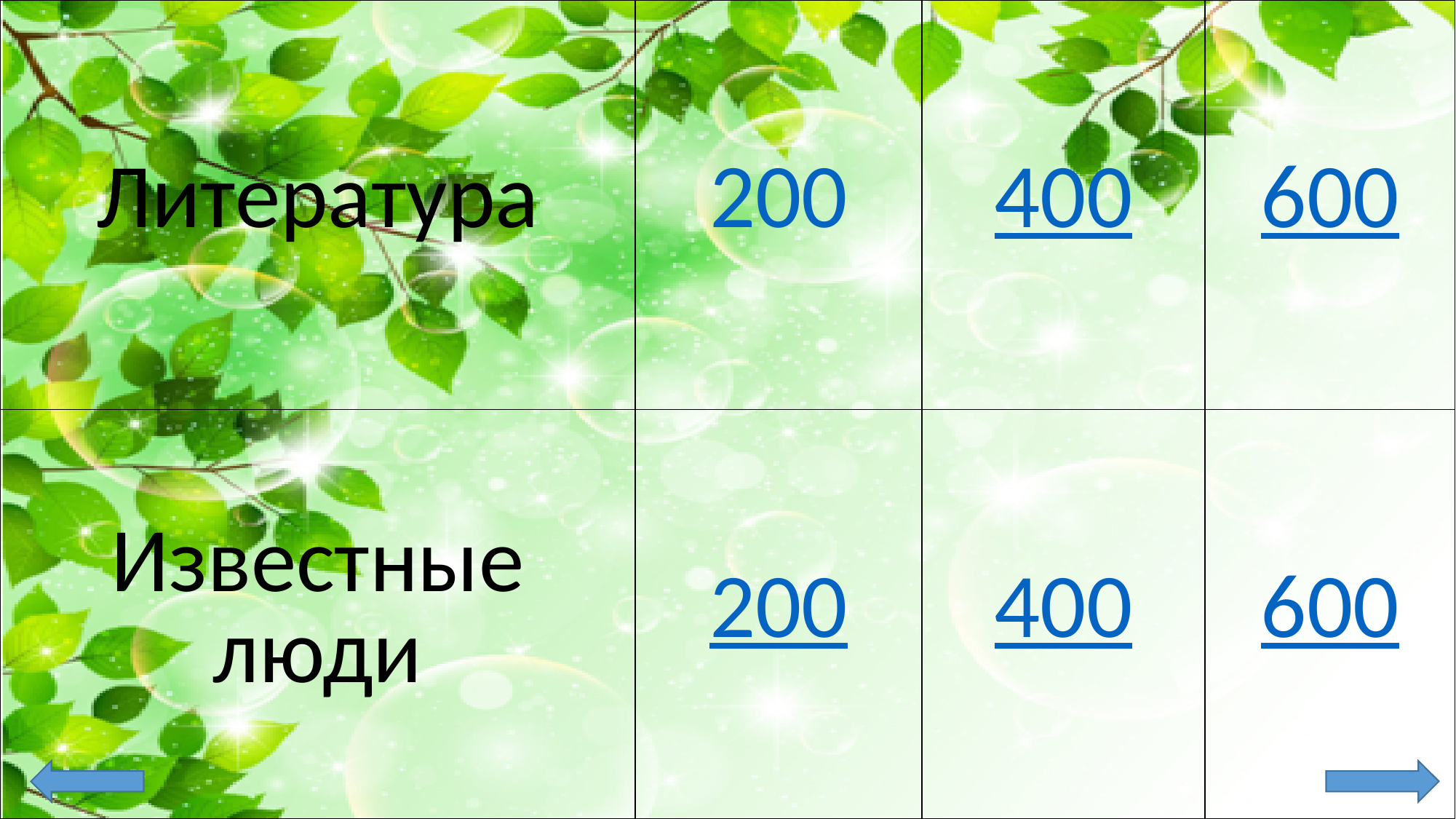

| Литература | 200 | 400 | 600 |
| --- | --- | --- | --- |
| Известные люди | 200 | 400 | 600 |